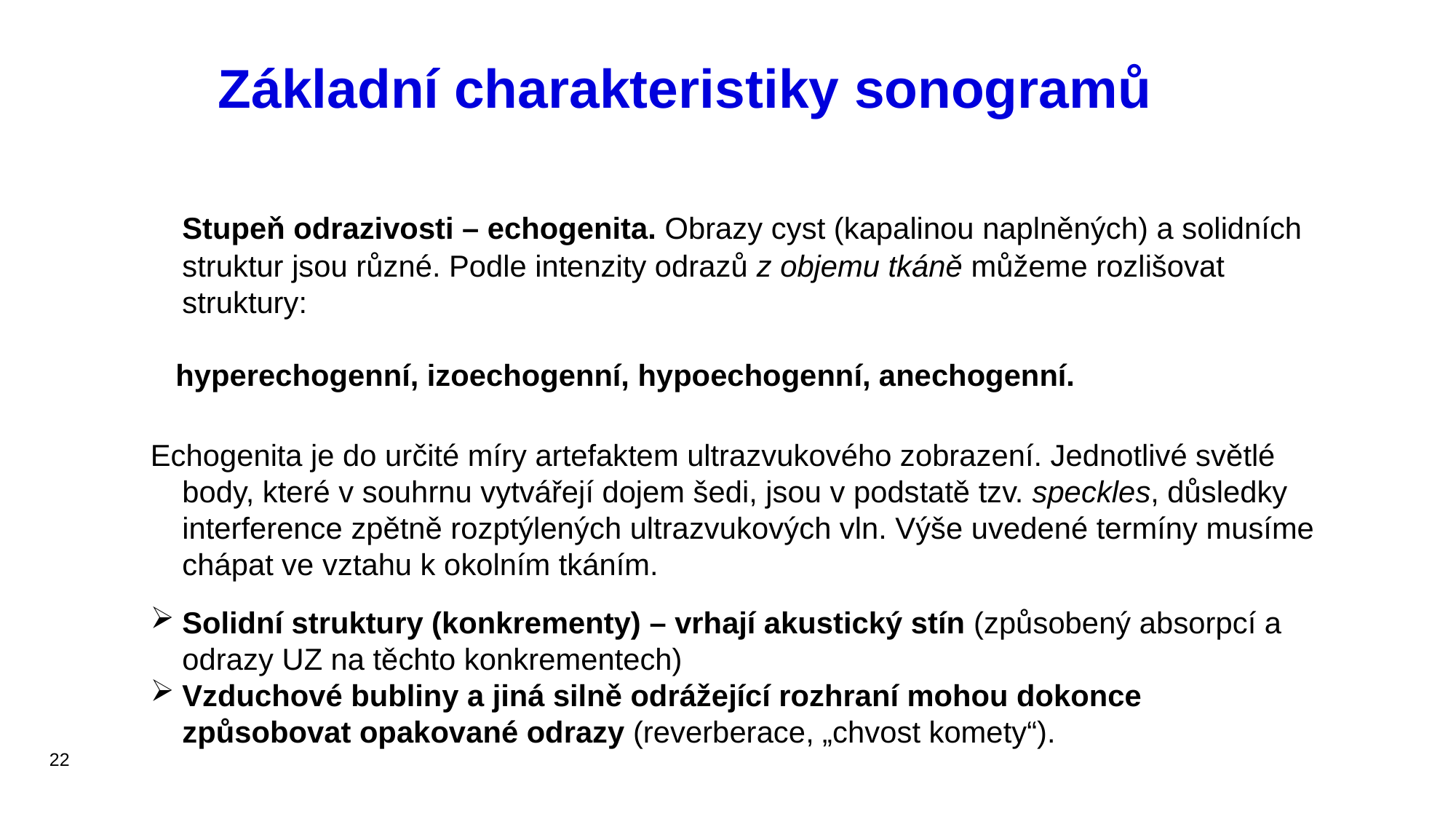

Základní charakteristiky sonogramů
	Stupeň odrazivosti – echogenita. Obrazy cyst (kapalinou naplněných) a solidních struktur jsou různé. Podle intenzity odrazů z objemu tkáně můžeme rozlišovat struktury:

   hyperechogenní, izoechogenní, hypoechogenní, anechogenní.

Echogenita je do určité míry artefaktem ultrazvukového zobrazení. Jednotlivé světlé body, které v souhrnu vytvářejí dojem šedi, jsou v podstatě tzv. speckles, důsledky interference zpětně rozptýlených ultrazvukových vln. Výše uvedené termíny musíme chápat ve vztahu k okolním tkáním.

Solidní struktury (konkrementy) – vrhají akustický stín (způsobený absorpcí a odrazy UZ na těchto konkrementech)
Vzduchové bubliny a jiná silně odrážející rozhraní mohou dokonce způsobovat opakované odrazy (reverberace, „chvost komety“).
22